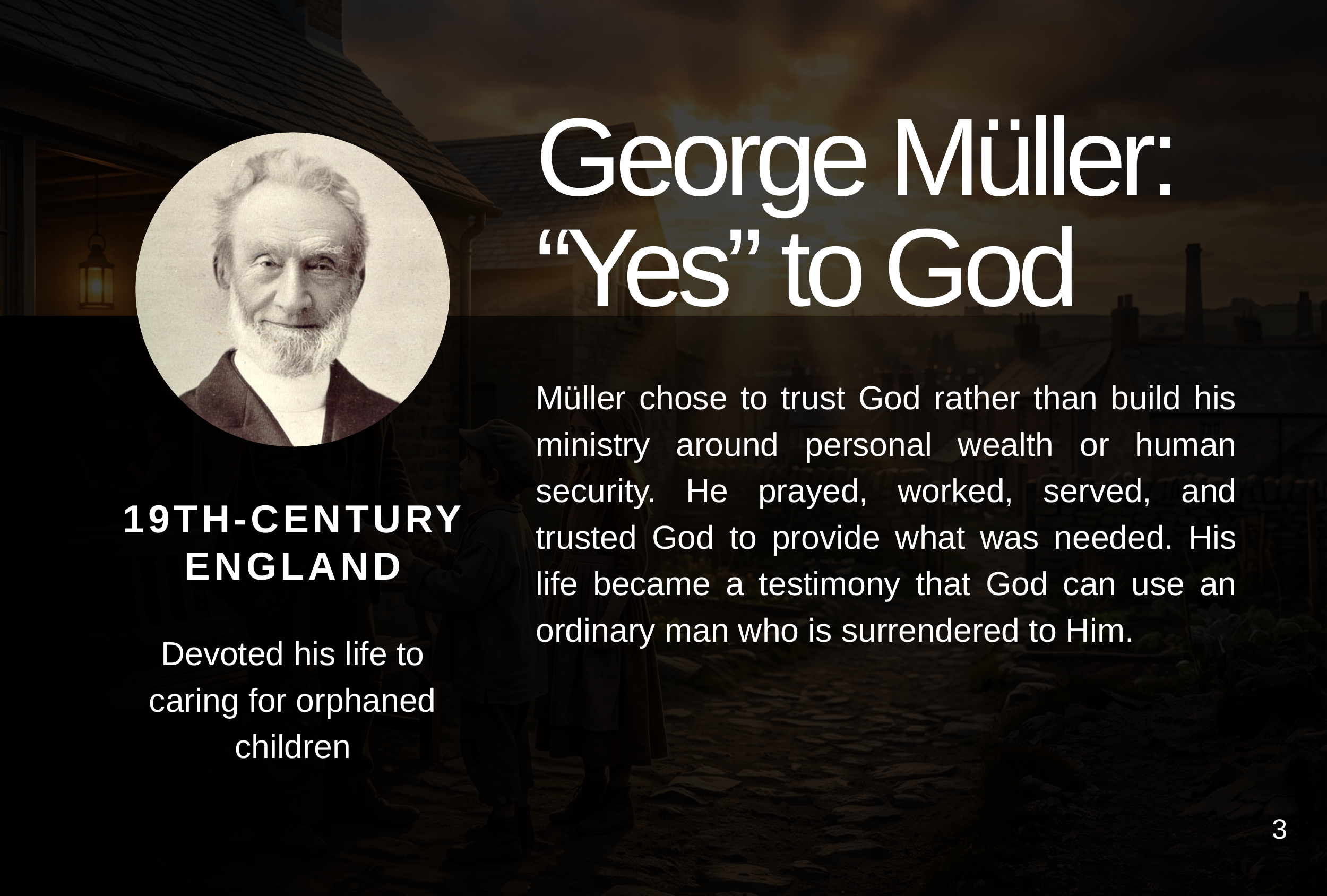

George Müller: “Yes” to God

Müller chose to trust God rather than build his ministry around personal wealth or human security. He prayed, worked, served, and trusted God to provide what was needed. His life became a testimony that God can use an ordinary man who is surrendered to Him.

19TH-CENTURY
ENGLAND
Devoted his life to
caring for orphaned
children
3